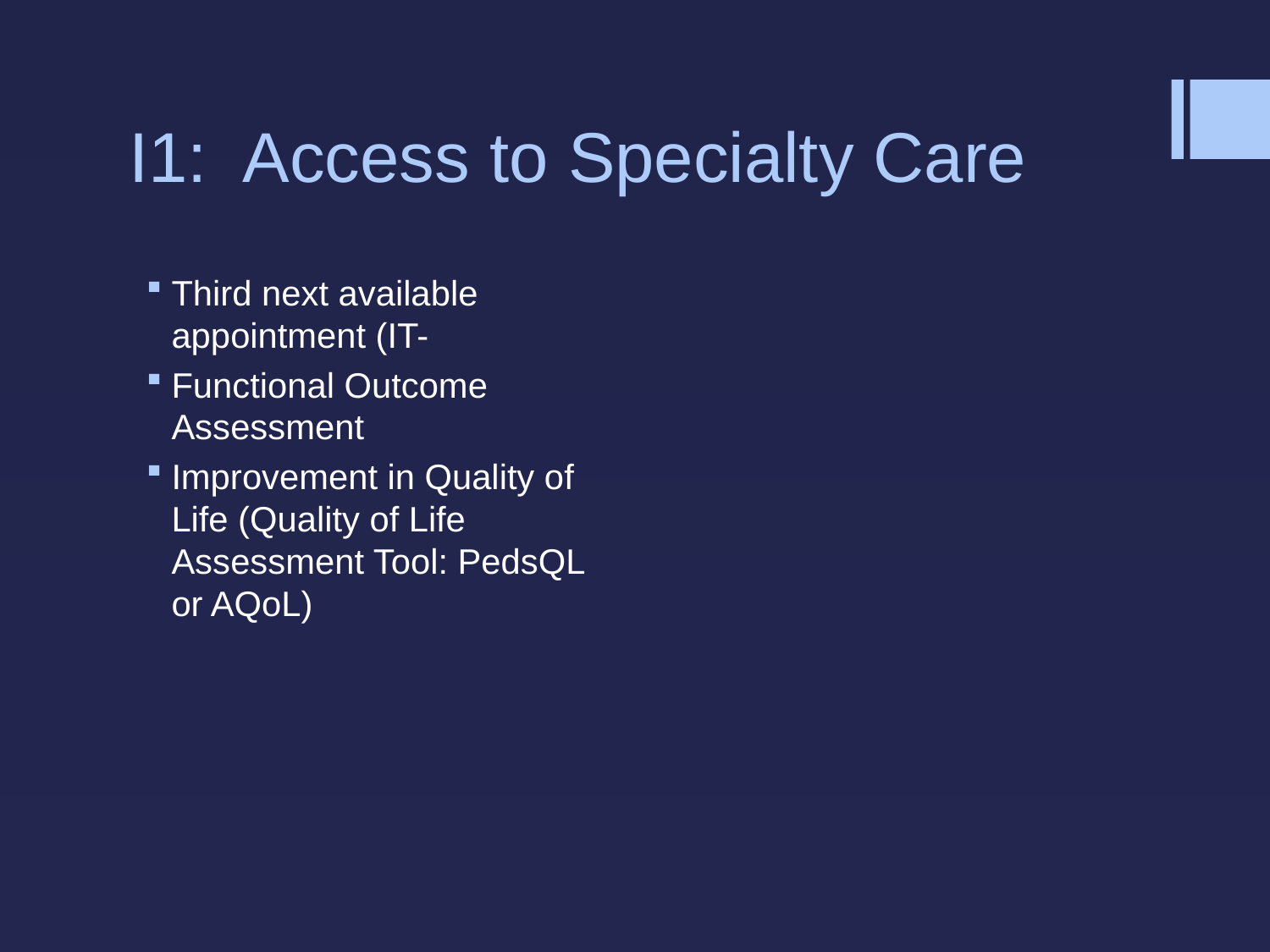

# I1:  Access to Specialty Care
Third next available appointment (IT-
Functional Outcome Assessment
Improvement in Quality of Life (Quality of Life Assessment Tool: PedsQL or AQoL)